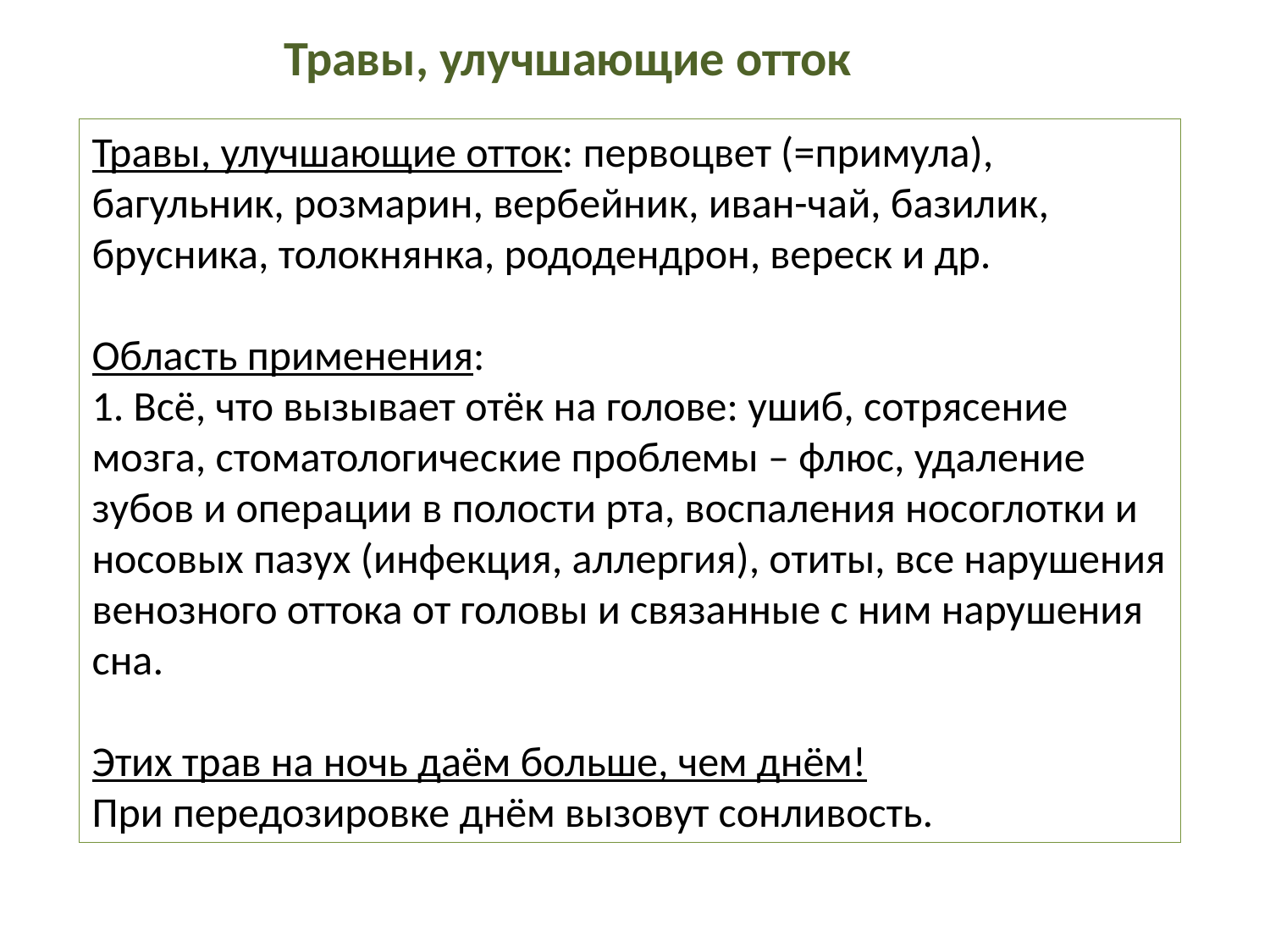

Травы, улучшающие отток
Травы, улучшающие отток: первоцвет (=примула), багульник, розмарин, вербейник, иван-чай, базилик, брусника, толокнянка, рододендрон, вереск и др.
Область применения:
1. Всё, что вызывает отёк на голове: ушиб, сотрясение мозга, стоматологические проблемы – флюс, удаление зубов и операции в полости рта, воспаления носоглотки и носовых пазух (инфекция, аллергия), отиты, все нарушения венозного оттока от головы и связанные с ним нарушения сна.
Этих трав на ночь даём больше, чем днём!
При передозировке днём вызовут сонливость.